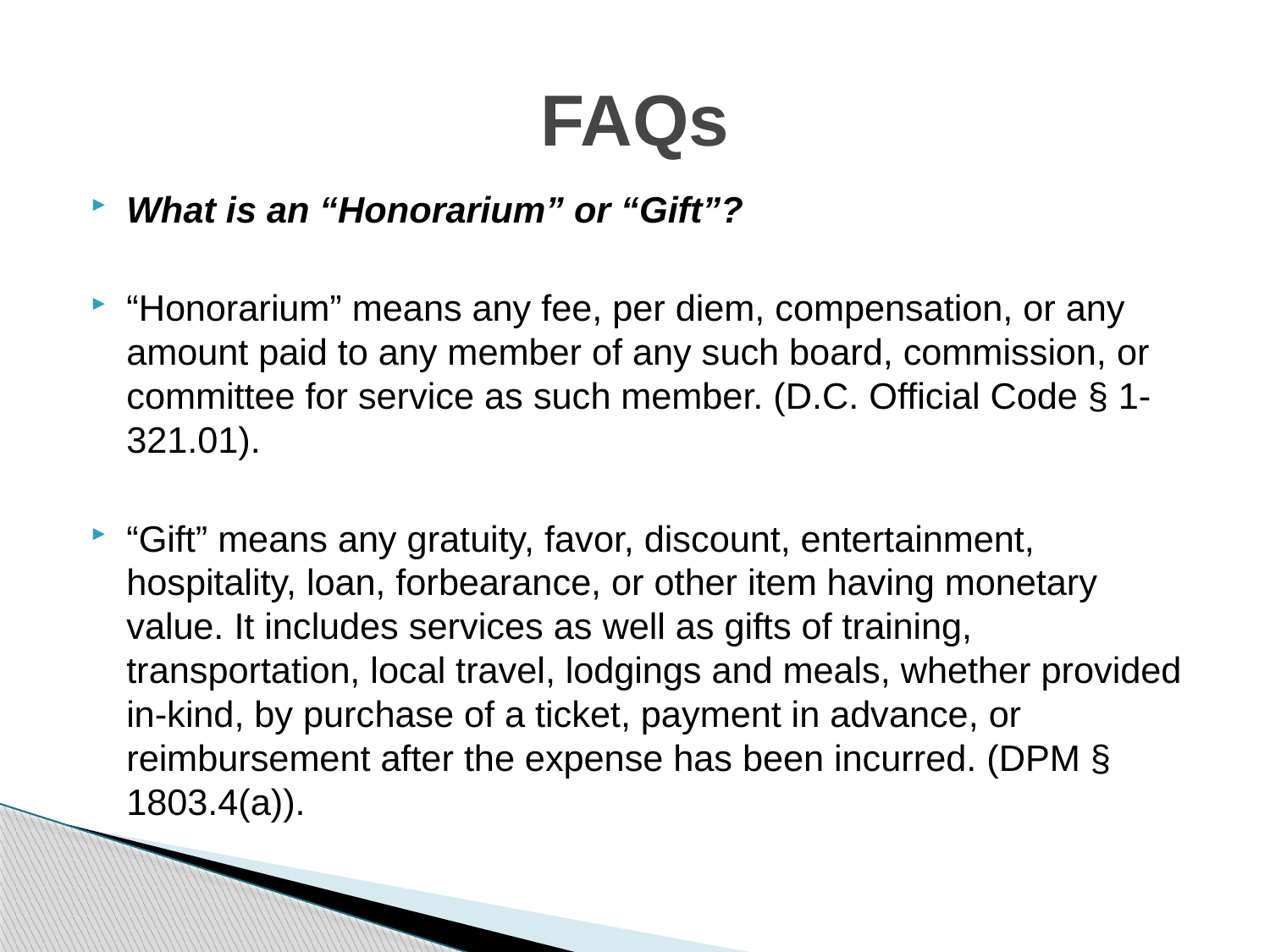

# FAQs
What is an “Honorarium” or “Gift”?

“Honorarium” means any fee, per diem, compensation, or any amount paid to any member of any such board, commission, or committee for service as such member. (D.C. Official Code § 1-321.01).

“Gift” means any gratuity, favor, discount, entertainment, hospitality, loan, forbearance, or other item having monetary value. It includes services as well as gifts of training, transportation, local travel, lodgings and meals, whether provided in-kind, by purchase of a ticket, payment in advance, or reimbursement after the expense has been incurred. (DPM § 1803.4(a)).